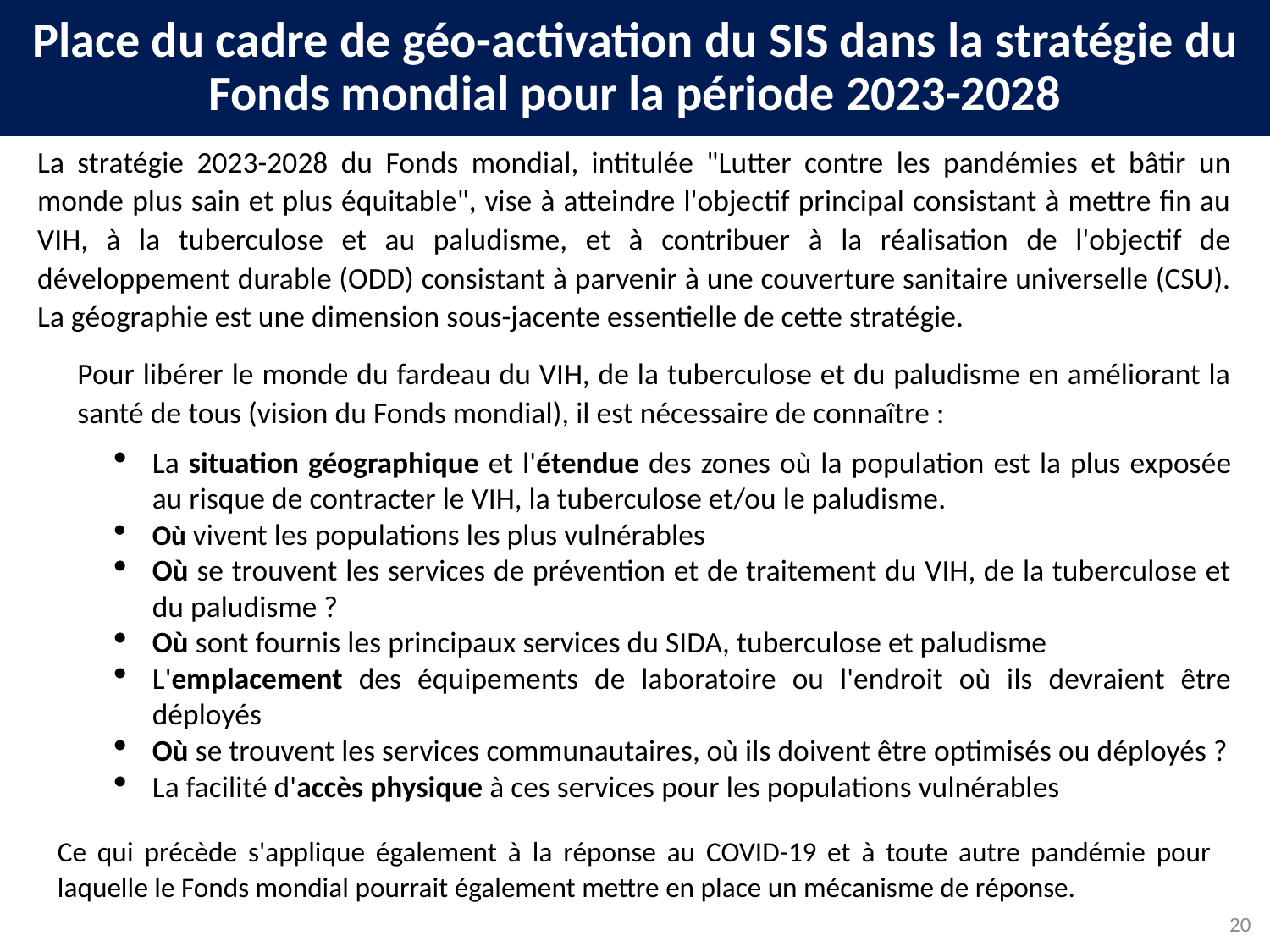

Place du cadre de géo-activation du SIS dans la stratégie du Fonds mondial pour la période 2023-2028
La stratégie 2023-2028 du Fonds mondial, intitulée "Lutter contre les pandémies et bâtir un monde plus sain et plus équitable", vise à atteindre l'objectif principal consistant à mettre fin au VIH, à la tuberculose et au paludisme, et à contribuer à la réalisation de l'objectif de développement durable (ODD) consistant à parvenir à une couverture sanitaire universelle (CSU). La géographie est une dimension sous-jacente essentielle de cette stratégie.
Pour libérer le monde du fardeau du VIH, de la tuberculose et du paludisme en améliorant la santé de tous (vision du Fonds mondial), il est nécessaire de connaître :
La situation géographique et l'étendue des zones où la population est la plus exposée au risque de contracter le VIH, la tuberculose et/ou le paludisme.
Où vivent les populations les plus vulnérables
Où se trouvent les services de prévention et de traitement du VIH, de la tuberculose et du paludisme ?
Où sont fournis les principaux services du SIDA, tuberculose et paludisme
L'emplacement des équipements de laboratoire ou l'endroit où ils devraient être déployés
Où se trouvent les services communautaires, où ils doivent être optimisés ou déployés ?
La facilité d'accès physique à ces services pour les populations vulnérables
Ce qui précède s'applique également à la réponse au COVID-19 et à toute autre pandémie pour laquelle le Fonds mondial pourrait également mettre en place un mécanisme de réponse.
20